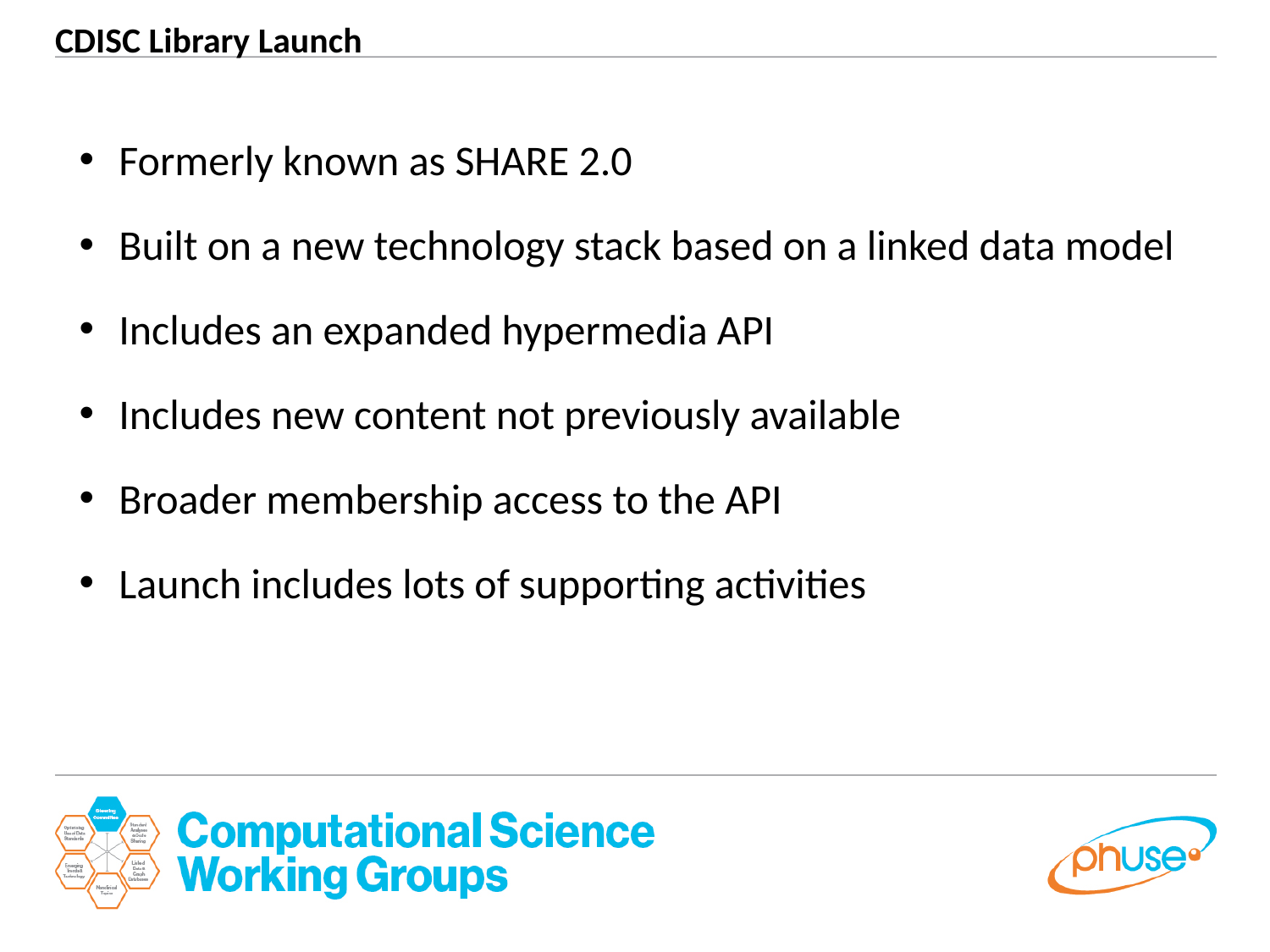

CDISC Library Launch
Formerly known as SHARE 2.0

Built on a new technology stack based on a linked data model

Includes an expanded hypermedia API

Includes new content not previously available

Broader membership access to the API

Launch includes lots of supporting activities